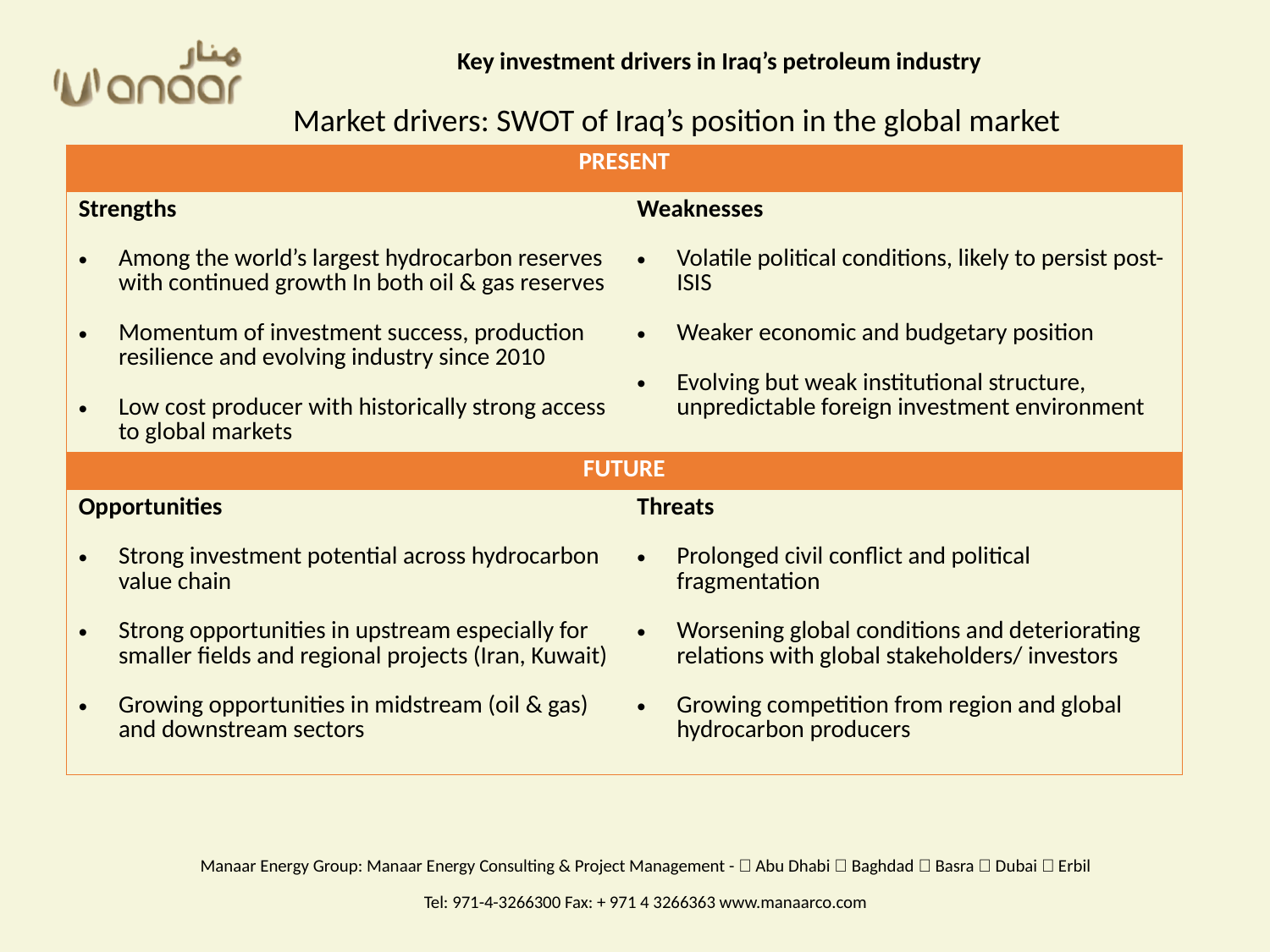

Key investment drivers in Iraq’s petroleum industry

Market drivers: SWOT of Iraq’s position in the global market
| PRESENT |  |
| --- | --- |
| Strengths Among the world’s largest hydrocarbon reserves with continued growth In both oil & gas reserves Momentum of investment success, production resilience and evolving industry since 2010 Low cost producer with historically strong access to global markets | Weaknesses Volatile political conditions, likely to persist post-ISIS Weaker economic and budgetary position Evolving but weak institutional structure, unpredictable foreign investment environment |
| FUTURE |  |
| Opportunities Strong investment potential across hydrocarbon value chain Strong opportunities in upstream especially for smaller fields and regional projects (Iran, Kuwait) Growing opportunities in midstream (oil & gas) and downstream sectors | Threats Prolonged civil conflict and political fragmentation Worsening global conditions and deteriorating relations with global stakeholders/ investors Growing competition from region and global hydrocarbon producers |